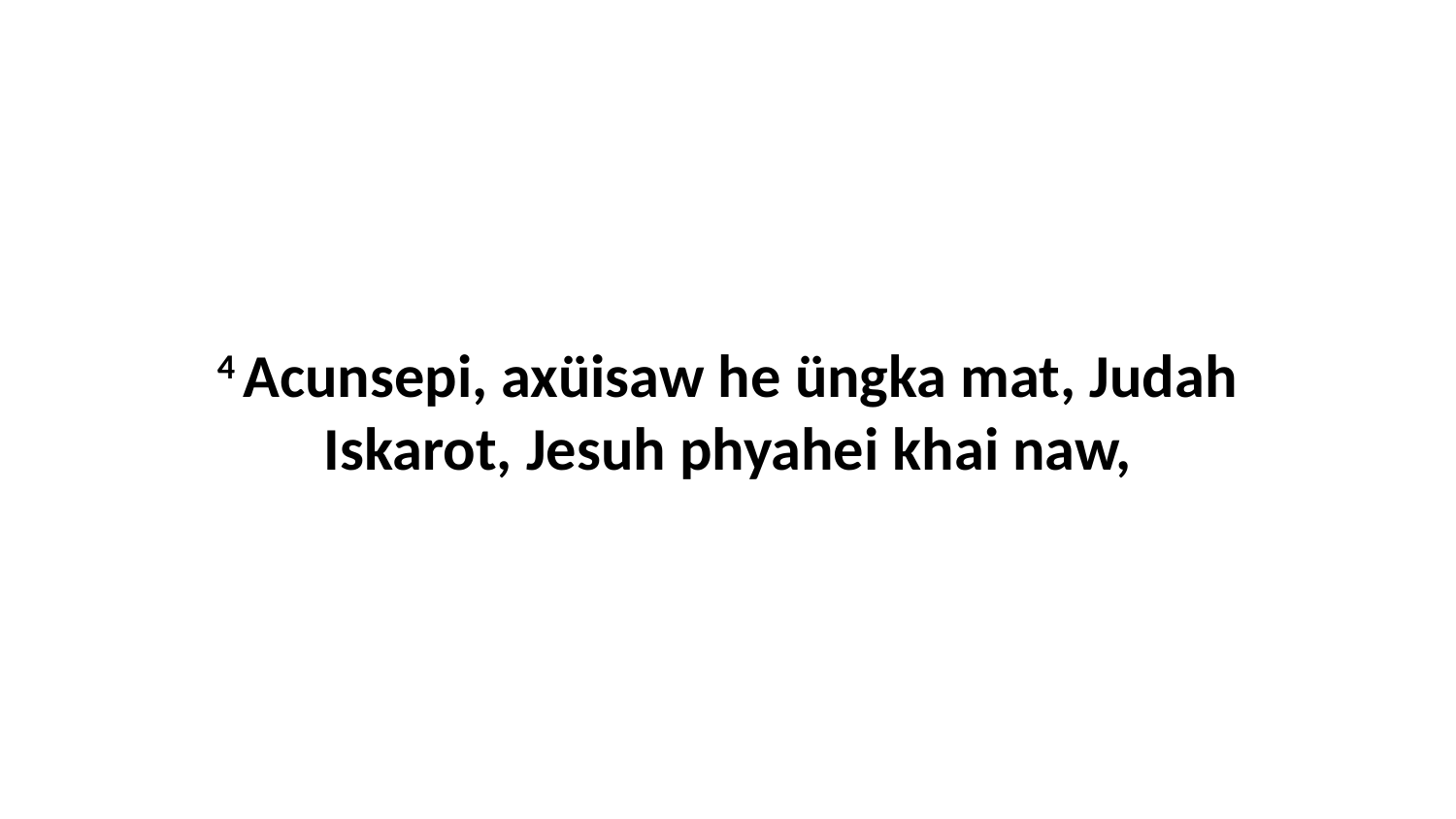

4 Acunsepi, axüisaw he üngka mat, Judah Iskarot, Jesuh phyahei khai naw,